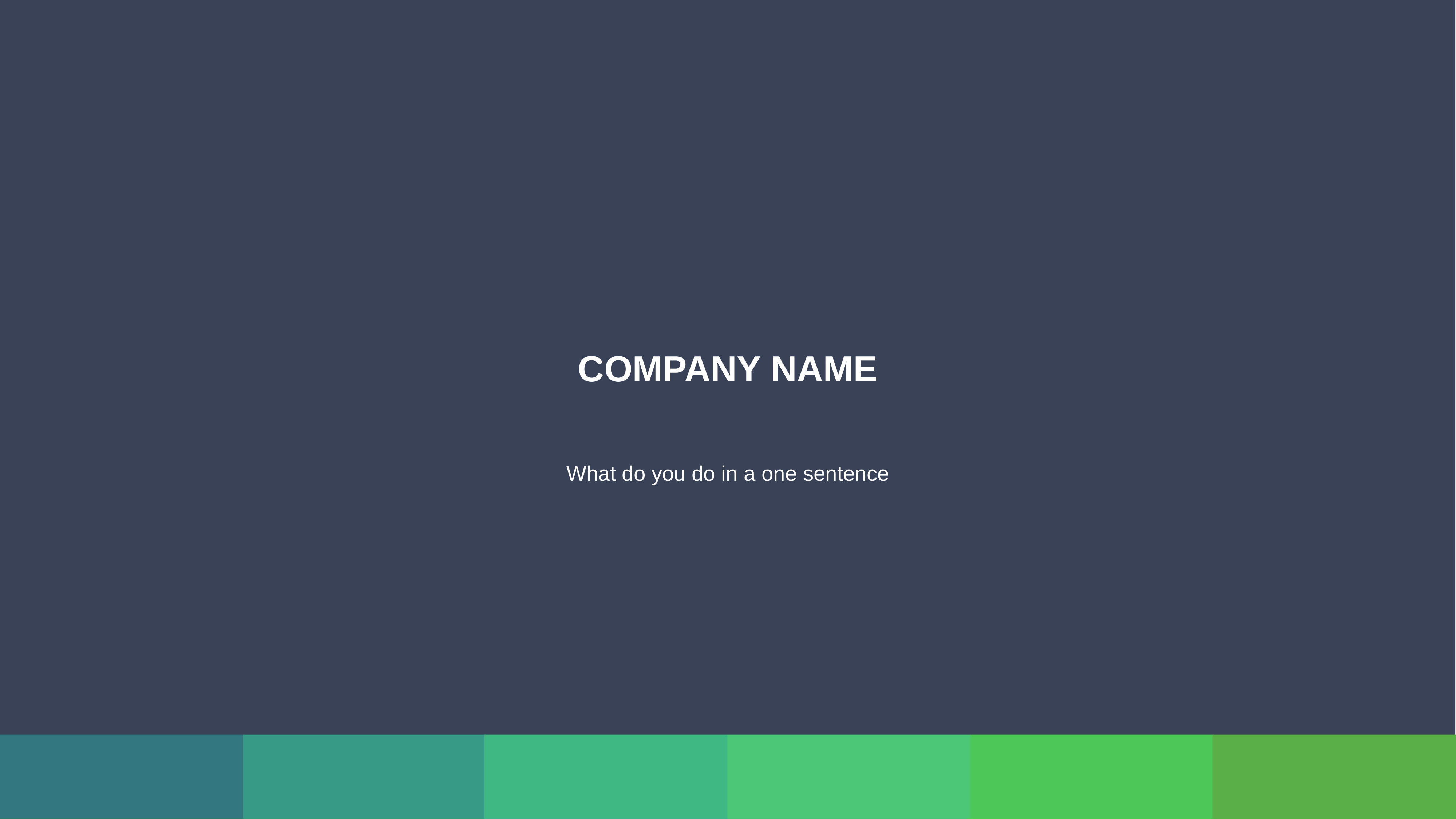

COMPANY NAME
What do you do in a one sentence